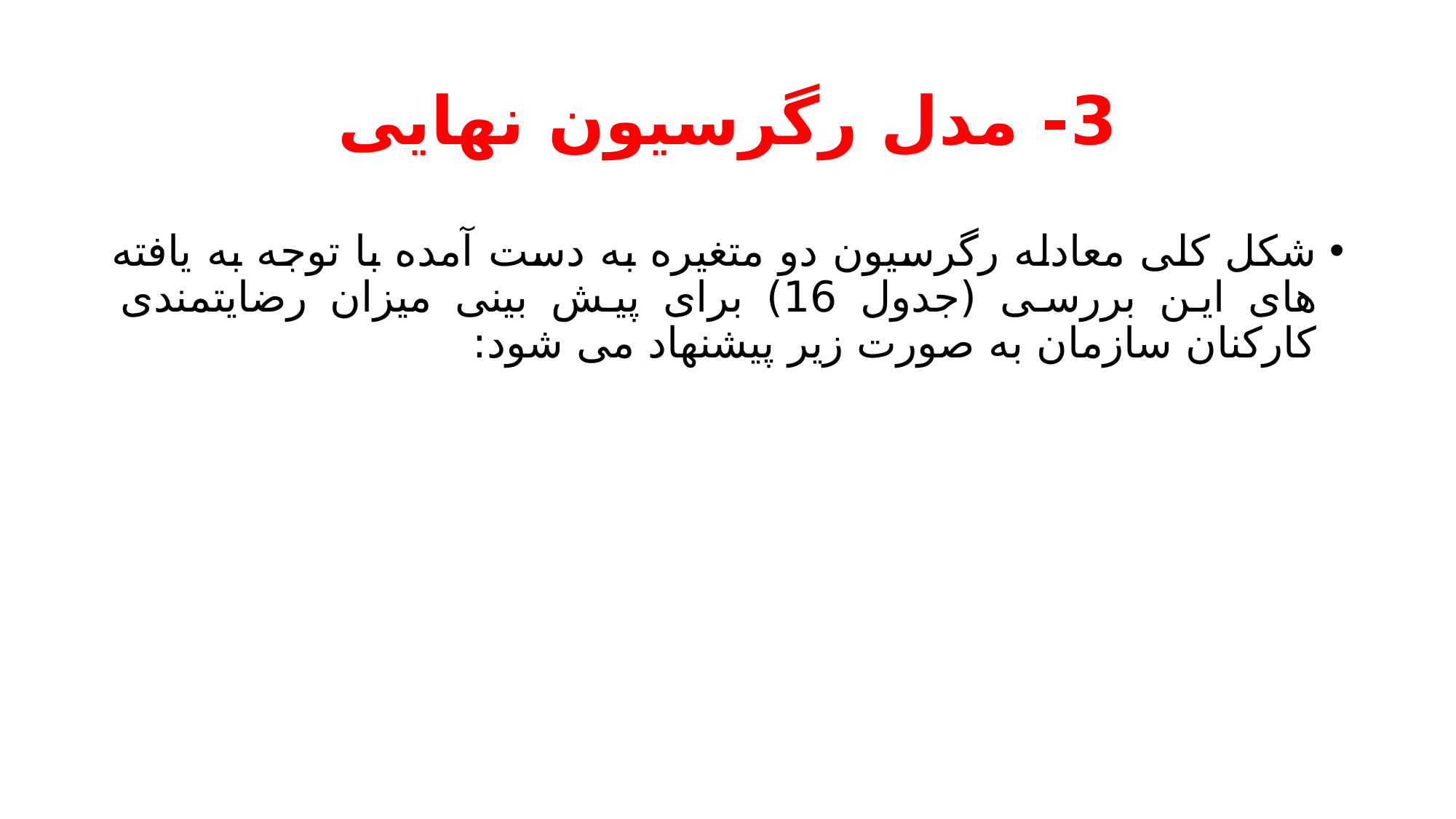

# 3- مدل رگرسیون نهایی
شکل کلی معادله رگرسیون دو متغیره به دست آمده با توجه به یافته های این بررسی (جدول 16) برای پیش بینی میزان رضایتمندی کارکنان سازمان به صورت زیر پیشنهاد می شود: